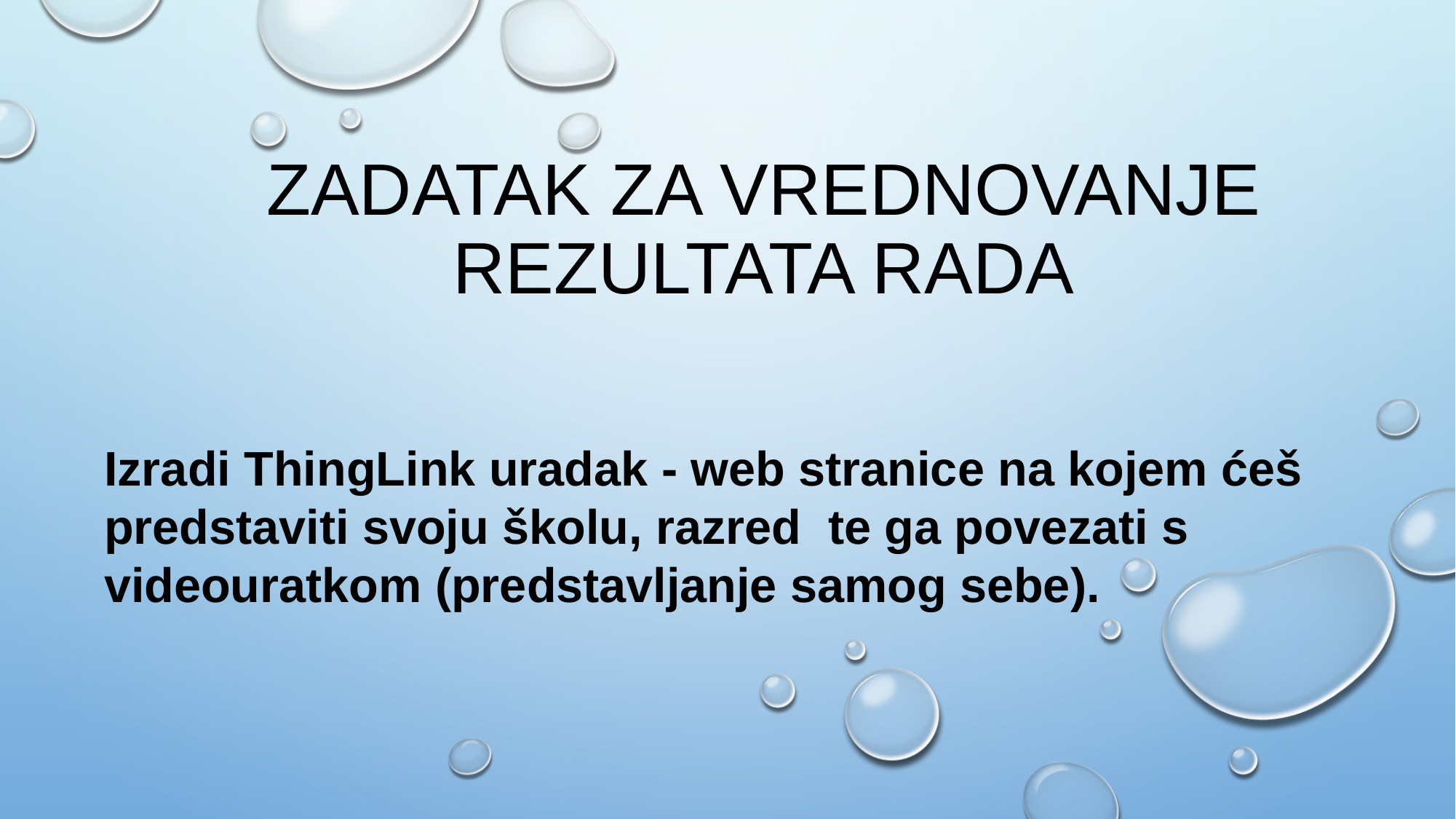

# Zadatak za vrednovanje rezultata rada
Izradi ThingLink uradak - web stranice na kojem ćeš predstaviti svoju školu, razred  te ga povezati s videouratkom (predstavljanje samog sebe).